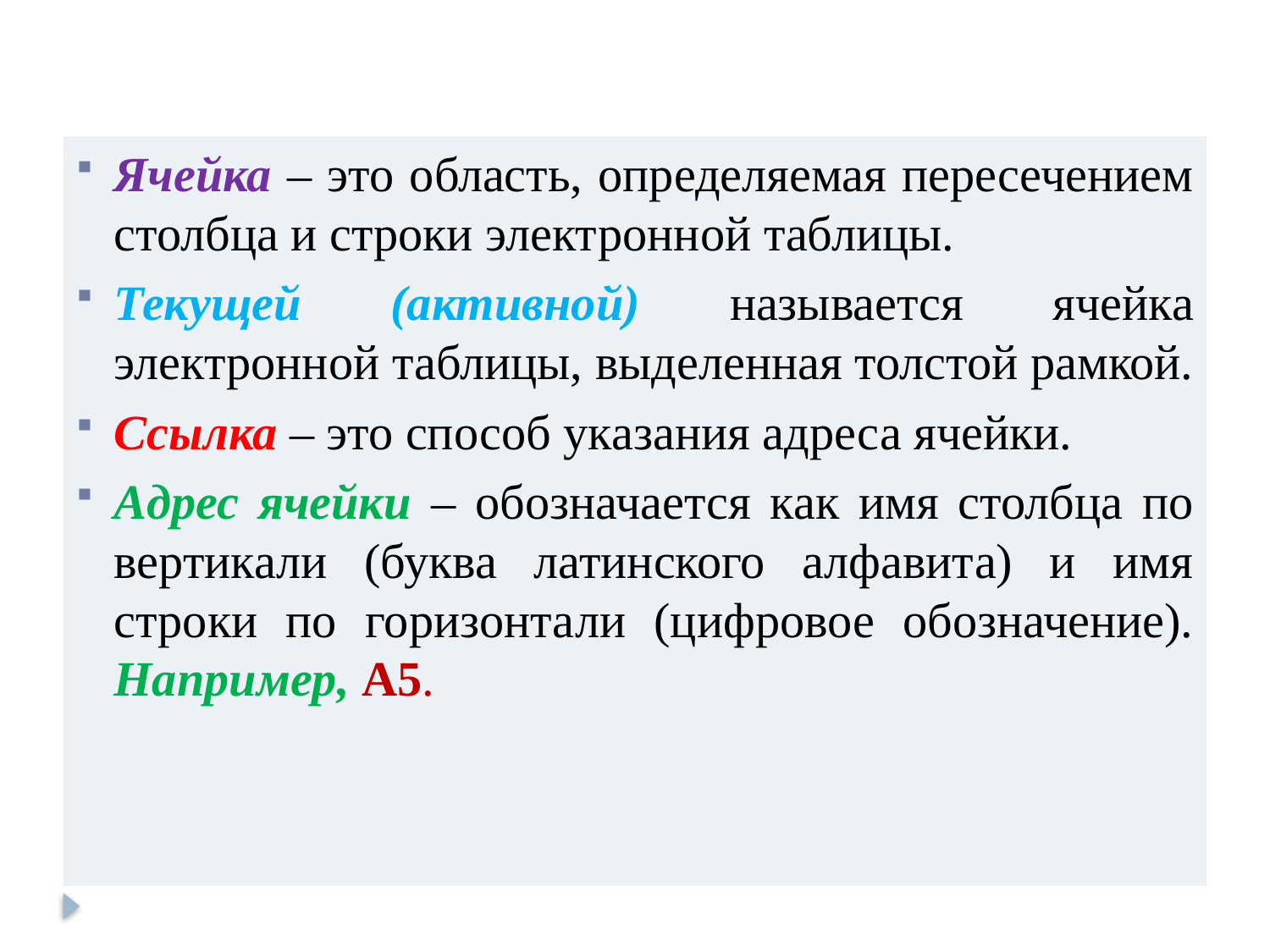

Ячейка – это область, определяемая пересечением столбца и строки электронной таблицы.
Текущей (активной) называется ячейка электронной таблицы, выделенная толстой рамкой.
Ссылка – это способ указания адреса ячейки.
Адрес ячейки – обозначается как имя столбца по вертикали (буква латинского алфавита) и имя строки по горизонтали (цифровое обозначение). Например, А5.